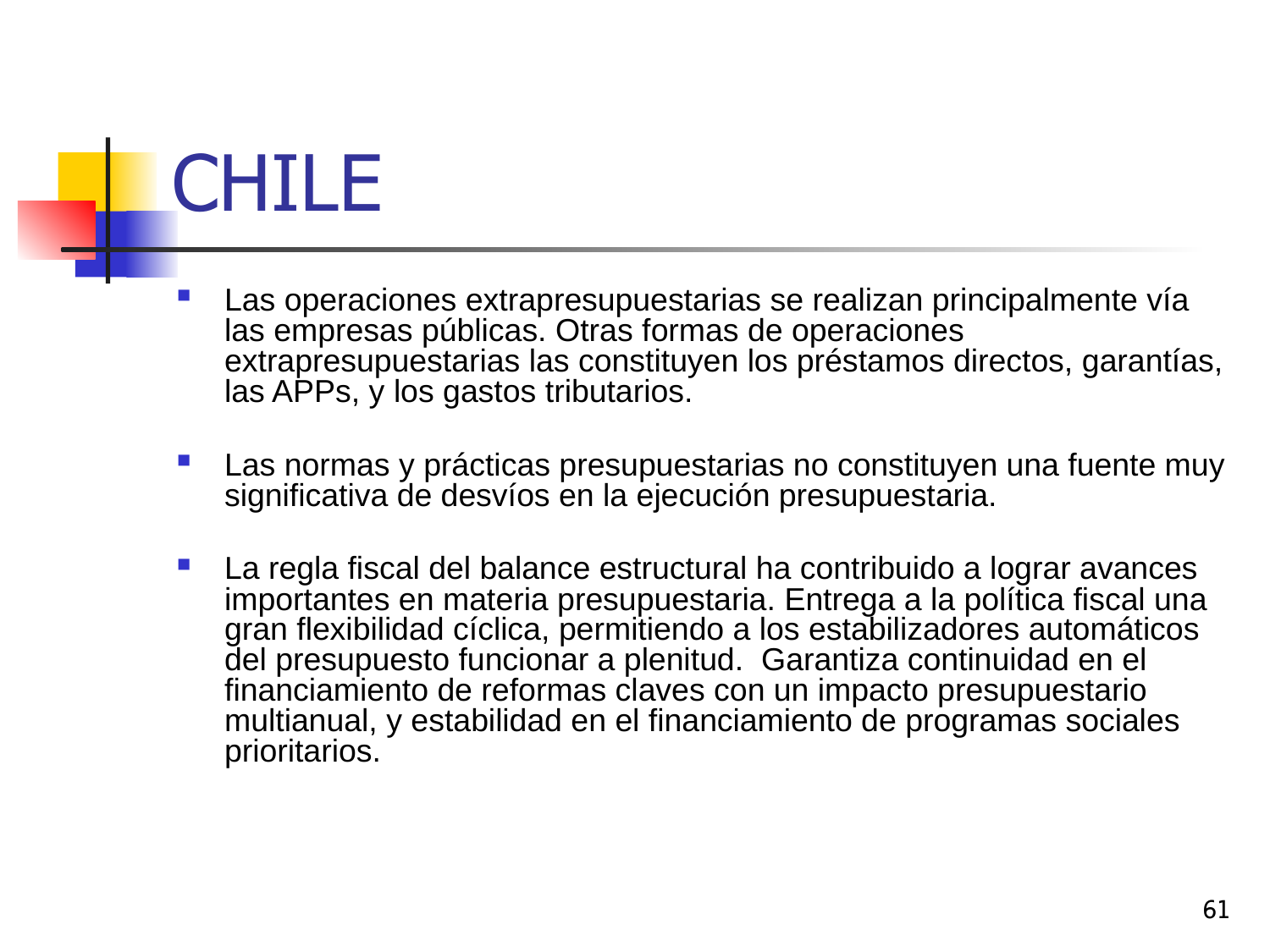

# CHILE
Las operaciones extrapresupuestarias se realizan principalmente vía las empresas públicas. Otras formas de operaciones extrapresupuestarias las constituyen los préstamos directos, garantías, las APPs, y los gastos tributarios.

Las normas y prácticas presupuestarias no constituyen una fuente muy significativa de desvíos en la ejecución presupuestaria.

La regla fiscal del balance estructural ha contribuido a lograr avances importantes en materia presupuestaria. Entrega a la política fiscal una gran flexibilidad cíclica, permitiendo a los estabilizadores automáticos del presupuesto funcionar a plenitud.  Garantiza continuidad en el financiamiento de reformas claves con un impacto presupuestario multianual, y estabilidad en el financiamiento de programas sociales prioritarios.
61